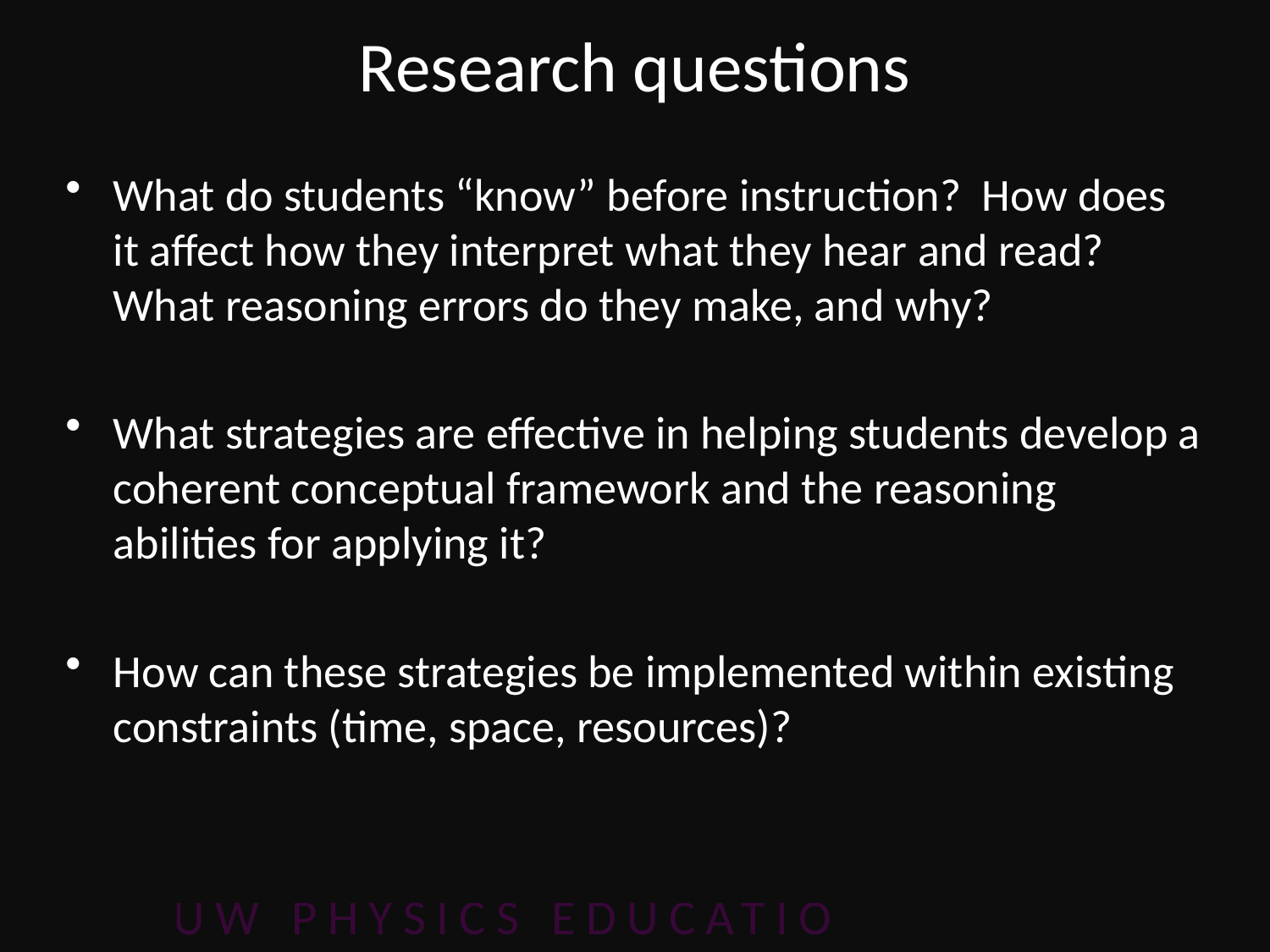

# Research questions
What do students “know” before instruction?  How does it affect how they interpret what they hear and read?  What reasoning errors do they make, and why?

What strategies are effective in helping students develop a coherent conceptual framework and the reasoning abilities for applying it?

How can these strategies be implemented within existing constraints (time, space, resources)?